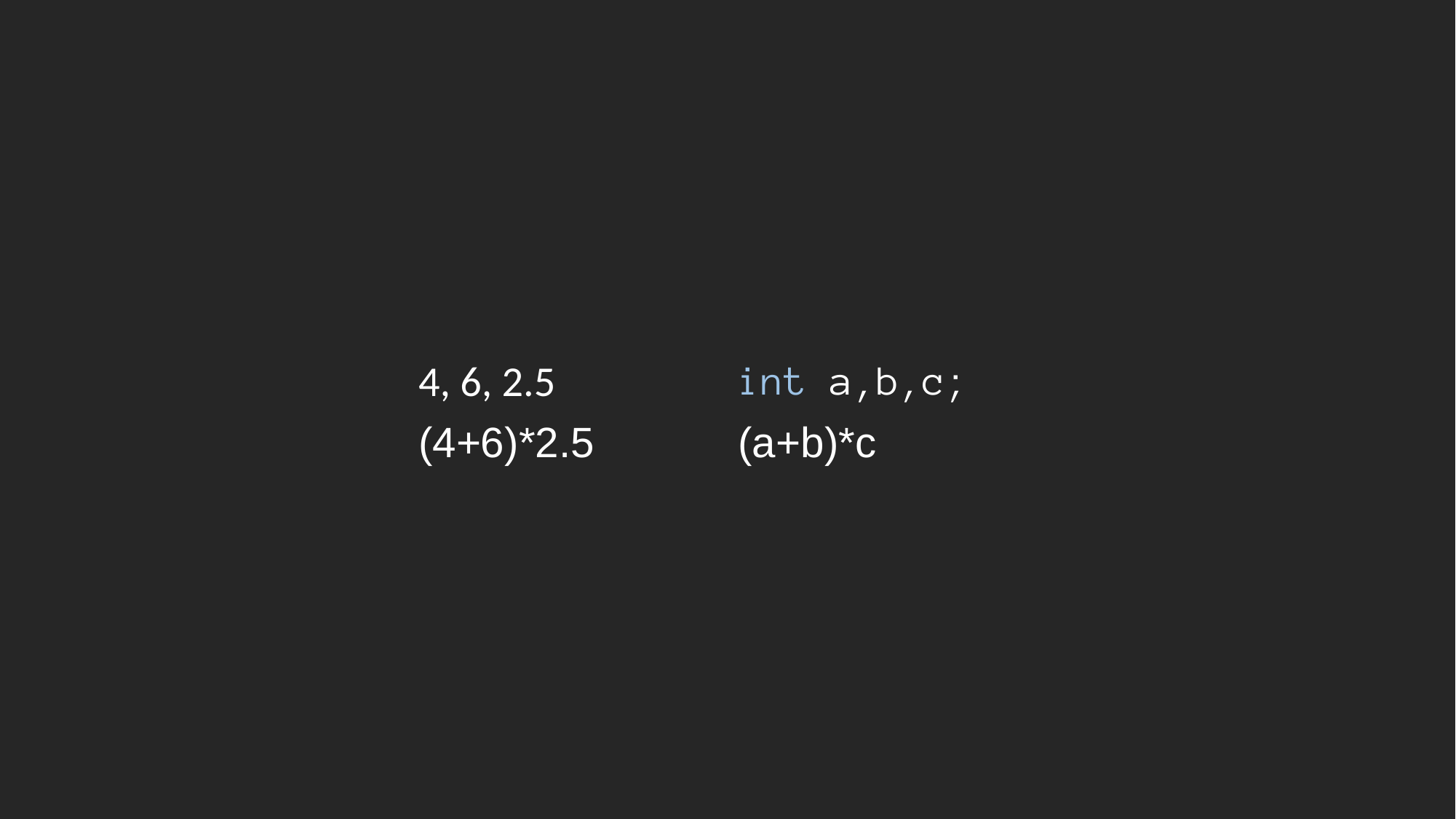

int a,b,c;
4, 6, 2.5
(4+6)*2.5
(a+b)*c